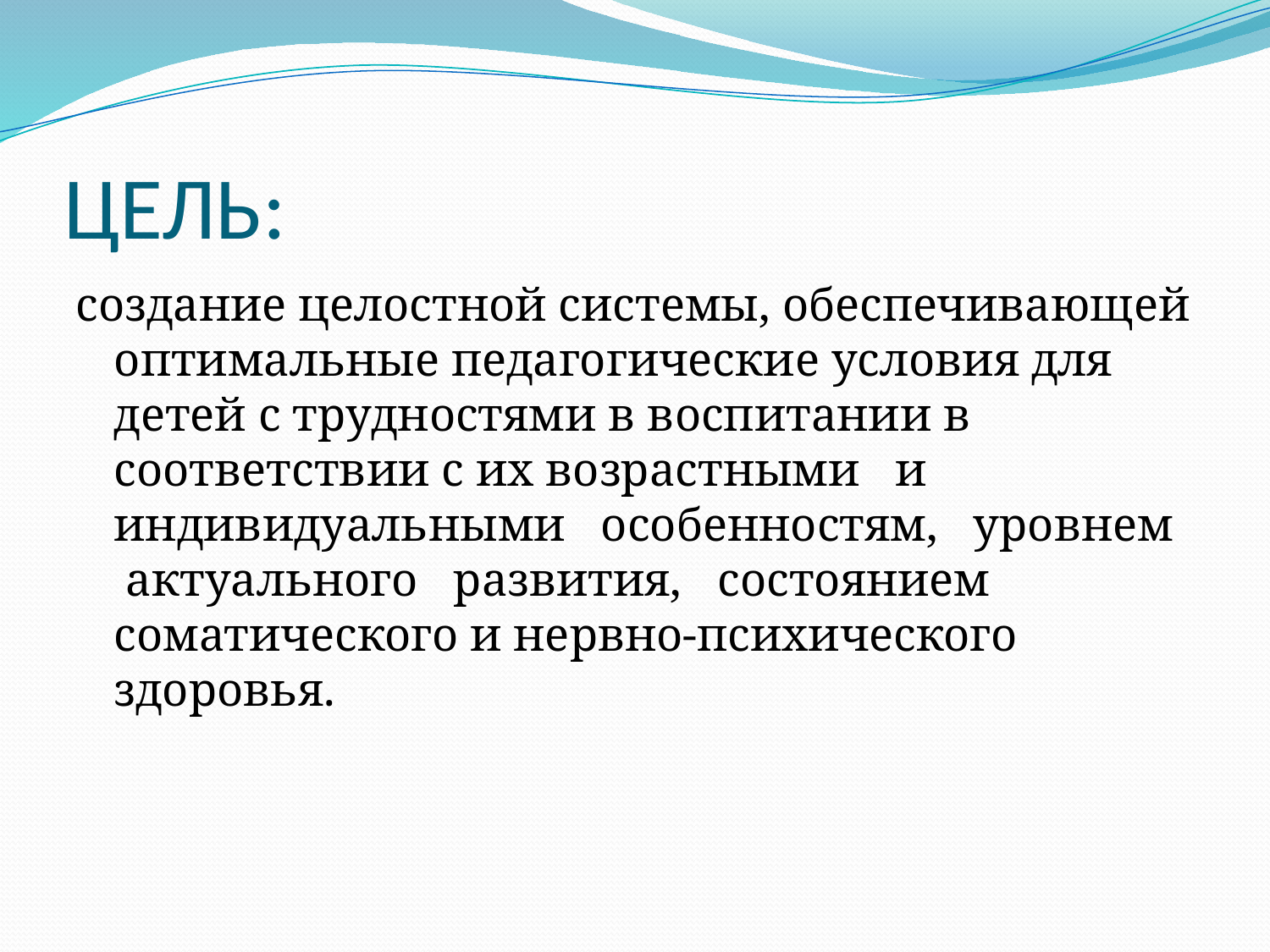

# ЦЕЛЬ:
создание целостной системы, обеспечивающей оптимальные педагогические условия для детей с трудностями в воспитании в соответствии с их возрастными   и   индивидуальными   особенностям,   уровнем   актуального   развития,   состоянием соматического и нервно-психического здоровья.